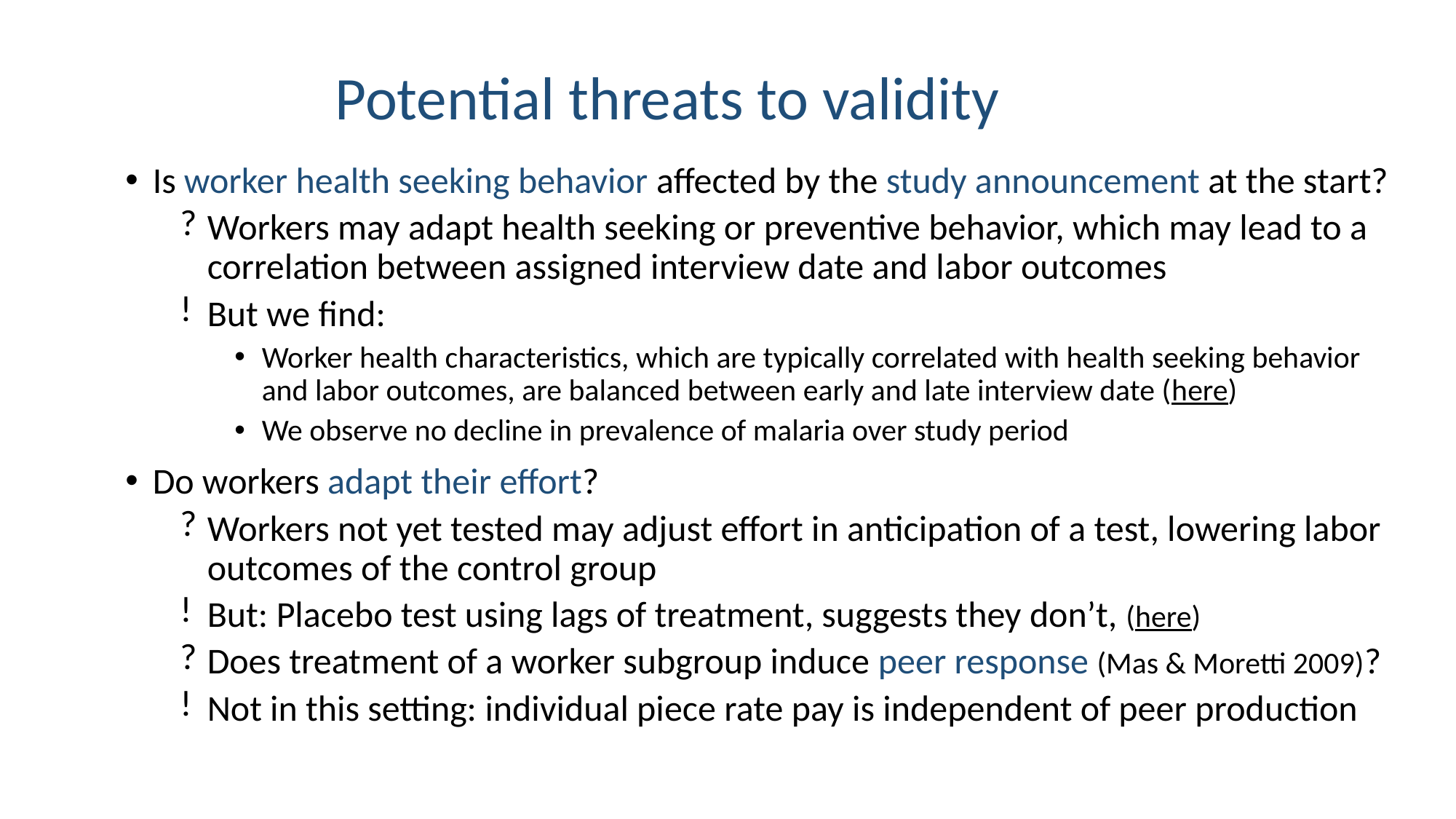

Potential threats to validity
Is worker health seeking behavior affected by the study announcement at the start?
Workers may adapt health seeking or preventive behavior, which may lead to a correlation between assigned interview date and labor outcomes
But we find:
Worker health characteristics, which are typically correlated with health seeking behavior and labor outcomes, are balanced between early and late interview date (here)
We observe no decline in prevalence of malaria over study period
Do workers adapt their effort?
Workers not yet tested may adjust effort in anticipation of a test, lowering labor outcomes of the control group
But: Placebo test using lags of treatment, suggests they don’t, (here)
Does treatment of a worker subgroup induce peer response (Mas & Moretti 2009)?
Not in this setting: individual piece rate pay is independent of peer production